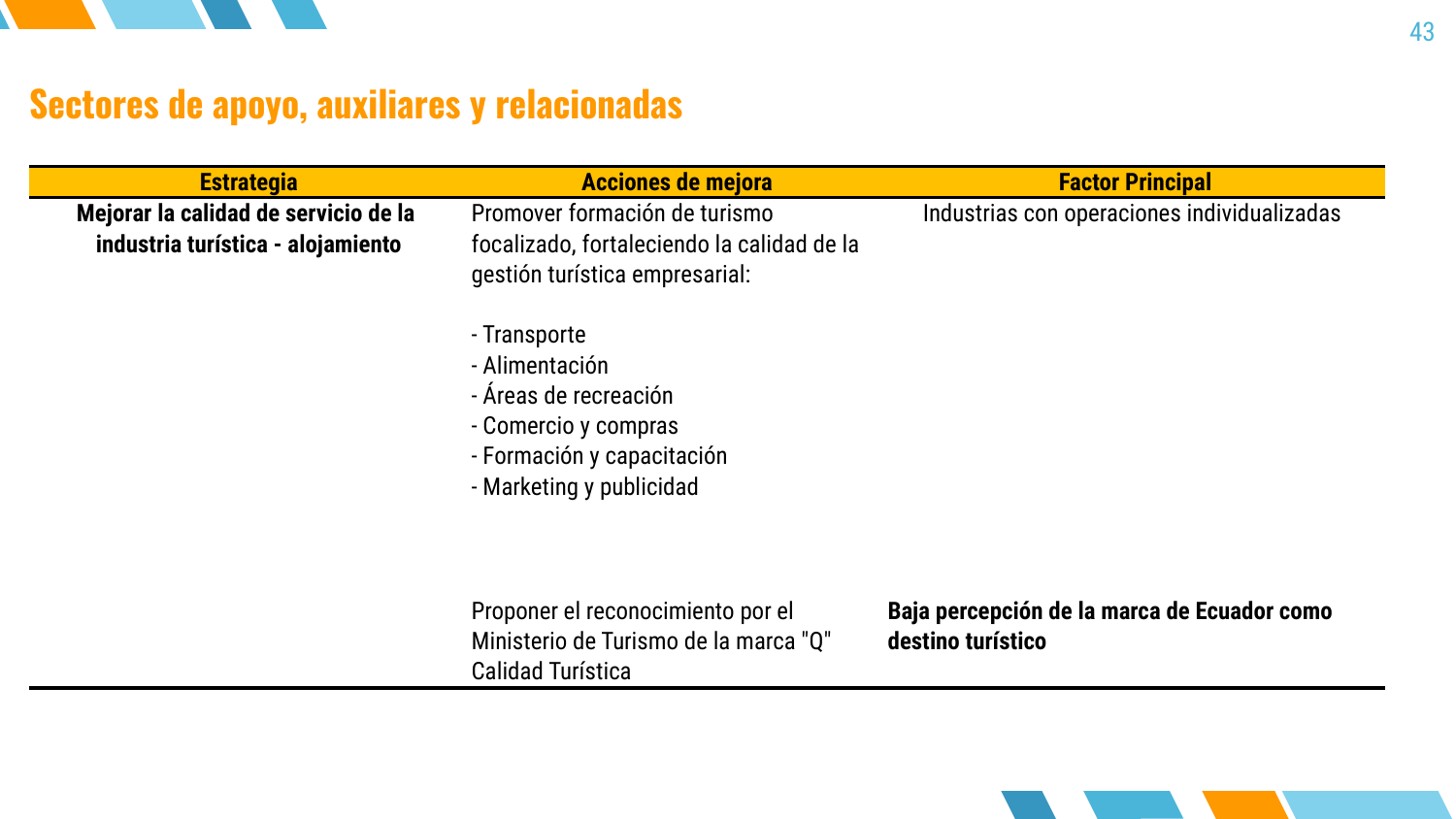

43

Sectores de apoyo, auxiliares y relacionadas
| Estrategia | Acciones de mejora | Factor Principal |
| --- | --- | --- |
| Mejorar la calidad de servicio de la industria turística - alojamiento | Promover formación de turismo focalizado, fortaleciendo la calidad de la gestión turística empresarial: - Transporte - Alimentación - Áreas de recreación - Comercio y compras - Formación y capacitación - Marketing y publicidad | Industrias con operaciones individualizadas |
|  | Proponer el reconocimiento por el Ministerio de Turismo de la marca "Q" Calidad Turística | Baja percepción de la marca de Ecuador como destino turístico |